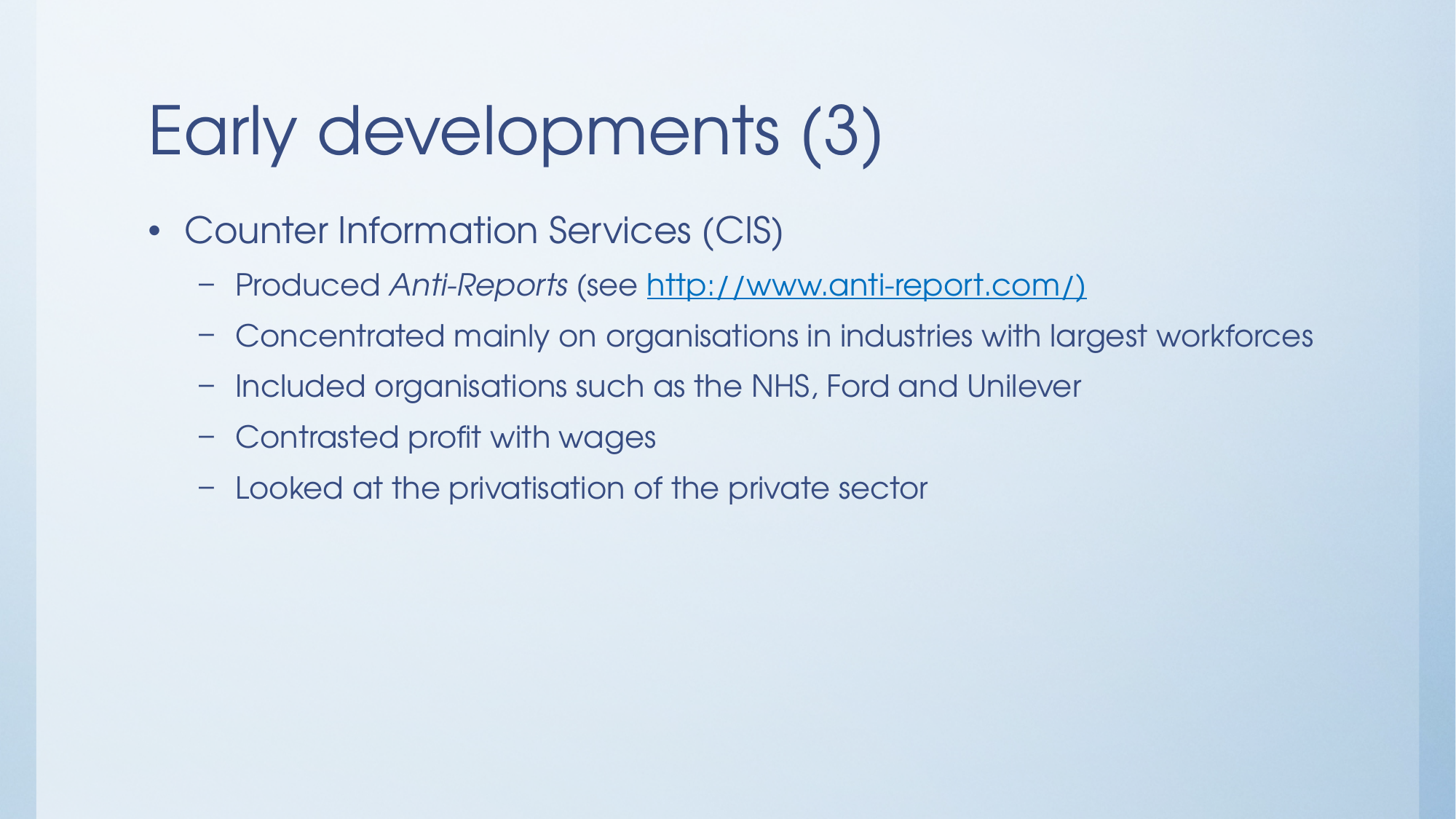

# Early developments (3)
Counter Information Services (CIS)
Produced Anti-Reports (see http://www.anti-report.com/)
Concentrated mainly on organisations in industries with largest workforces
Included organisations such as the NHS, Ford and Unilever
Contrasted profit with wages
Looked at the privatisation of the private sector